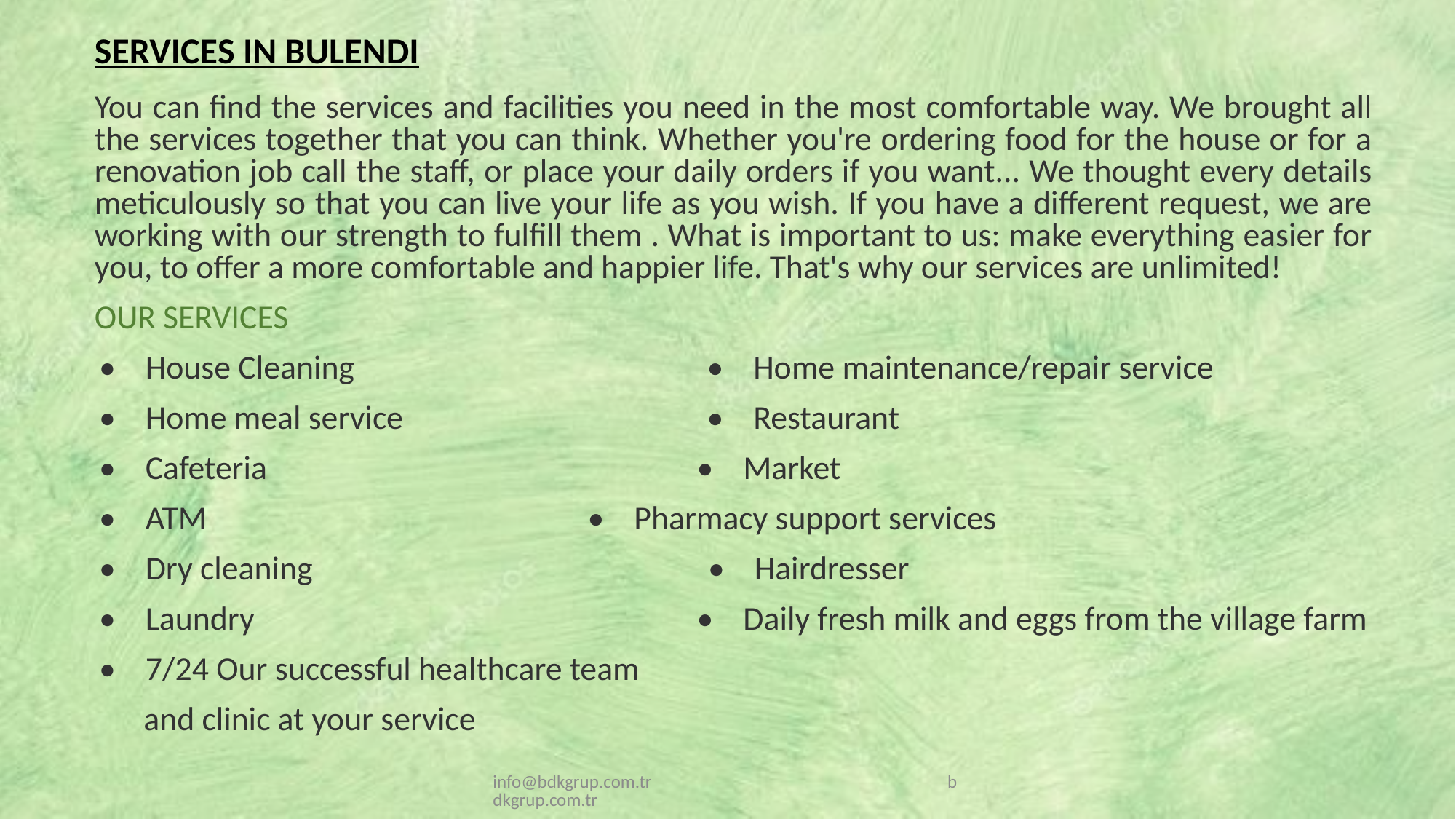

SERVICES IN BULENDI
You can find the services and facilities you need in the most comfortable way. We brought all the services together that you can think. Whether you're ordering food for the house or for a renovation job call the staff, or place your daily orders if you want... We thought every details meticulously so that you can live your life as you wish. If you have a different request, we are working with our strength to fulfill them . What is important to us: make everything easier for you, to offer a more comfortable and happier life. That's why our services are unlimited!
OUR SERVICES
•    House Cleaning		                       •    Home maintenance/repair service
•    Home meal service		                       •    Restaurant
•    Cafeteria				       •    Market
•    ATM				       •    Pharmacy support services
•    Dry cleaning                                                     •    Hairdresser
•    Laundry				       •    Daily fresh milk and eggs from the village farm
•    7/24 Our successful healthcare team
      and clinic at your service

info@bdkgrup.com.tr                                                                       bdkgrup.com.tr